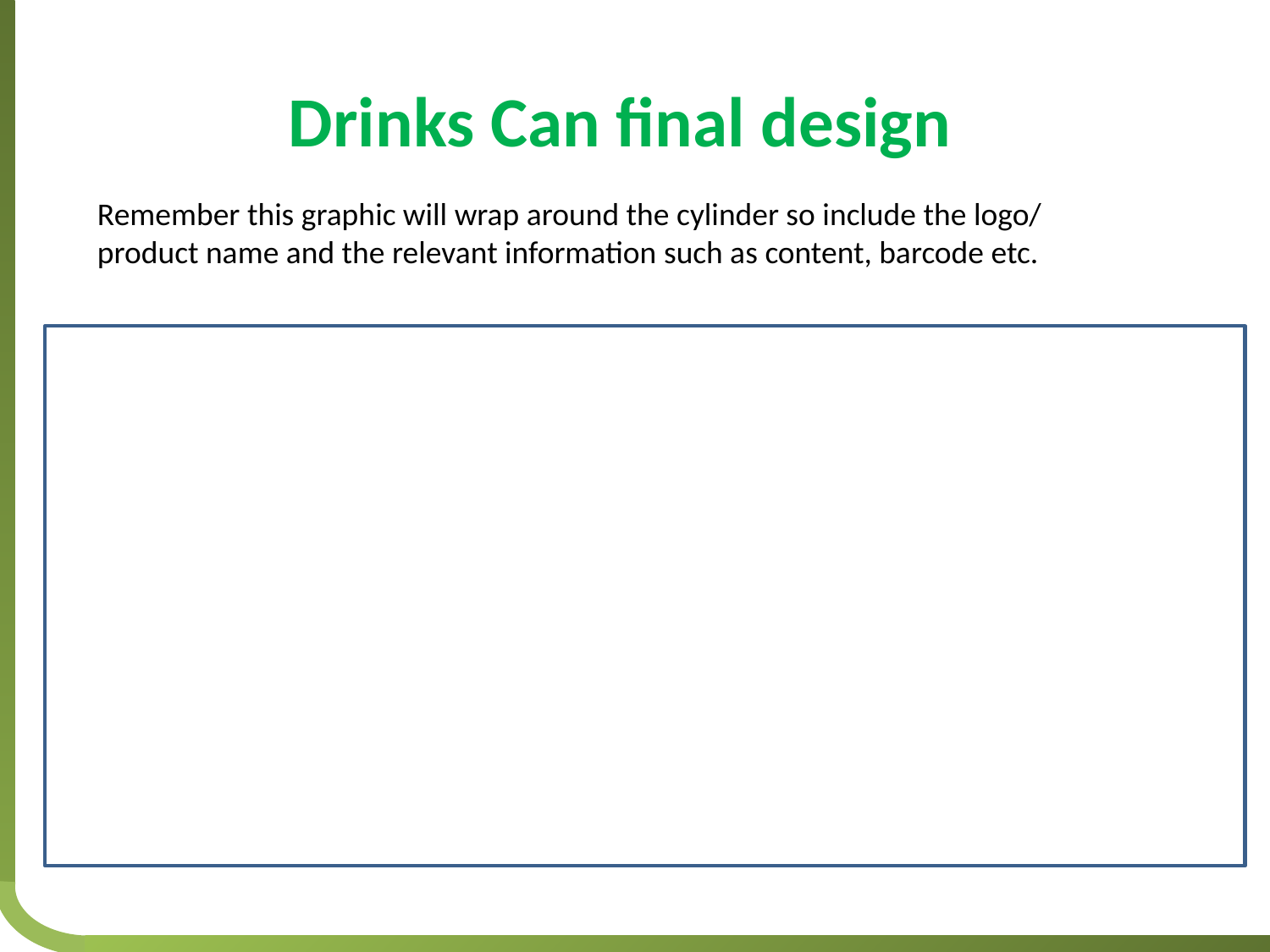

Drinks Can final design

Remember this graphic will wrap around the cylinder so include the logo/ product name and the relevant information such as content, barcode etc.